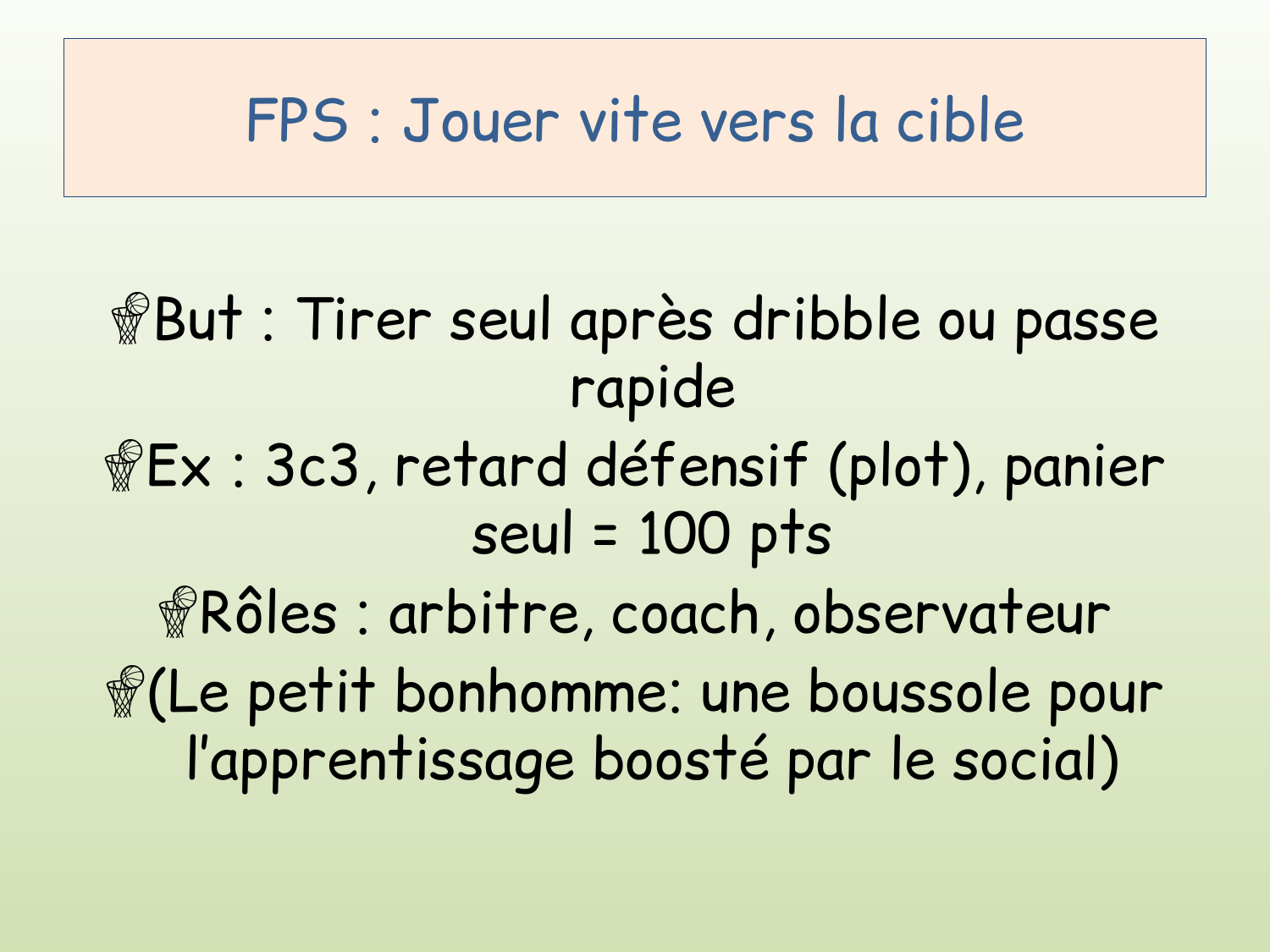

# FPS : Jouer vite vers la cible
But : Tirer seul après dribble ou passe rapide
Ex : 3c3, retard défensif (plot), panier seul = 100 pts
Rôles : arbitre, coach, observateur
(Le petit bonhomme: une boussole pour l’apprentissage boosté par le social)